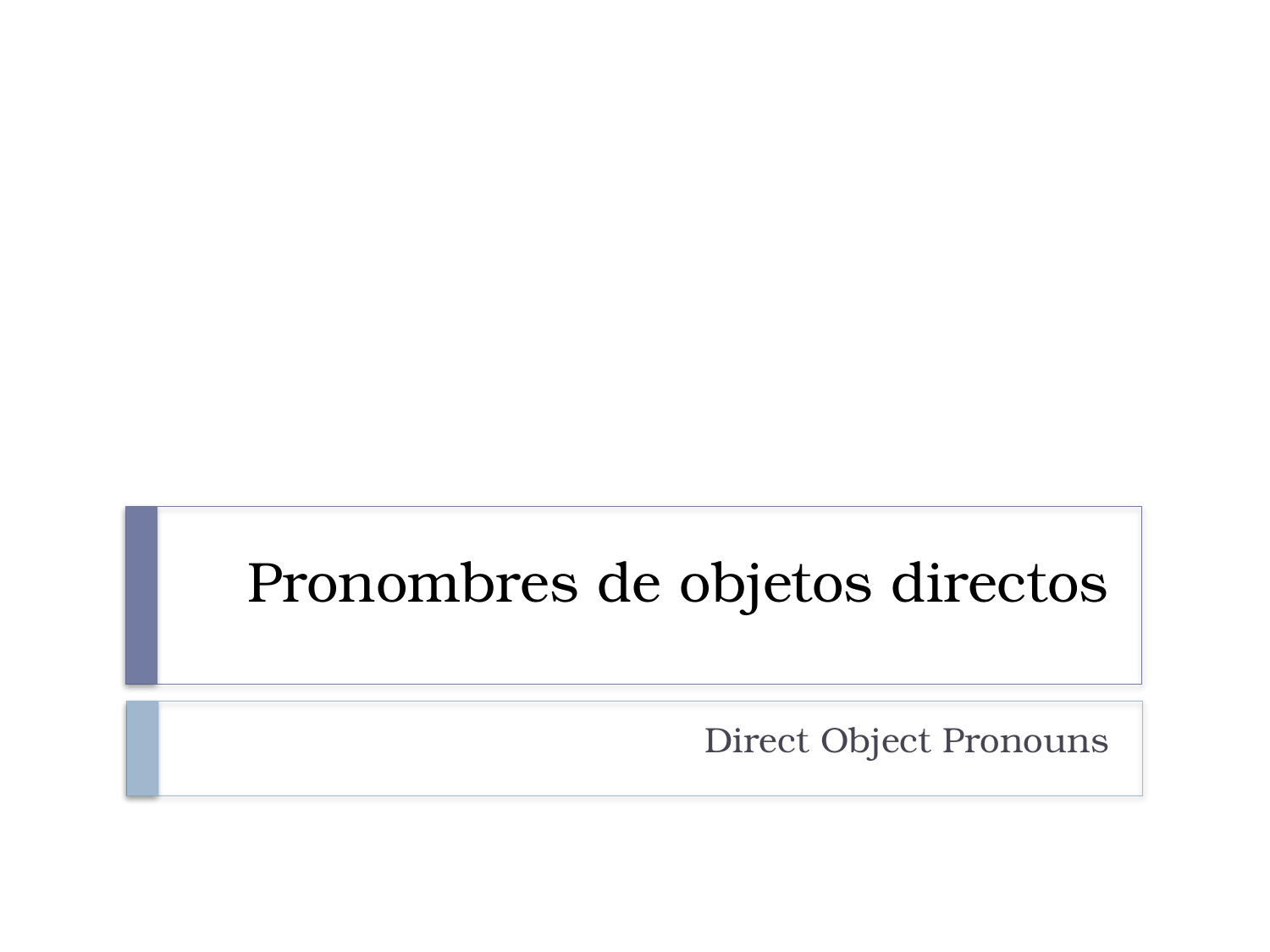

# Pronombres de objetos directos
Direct Object Pronouns